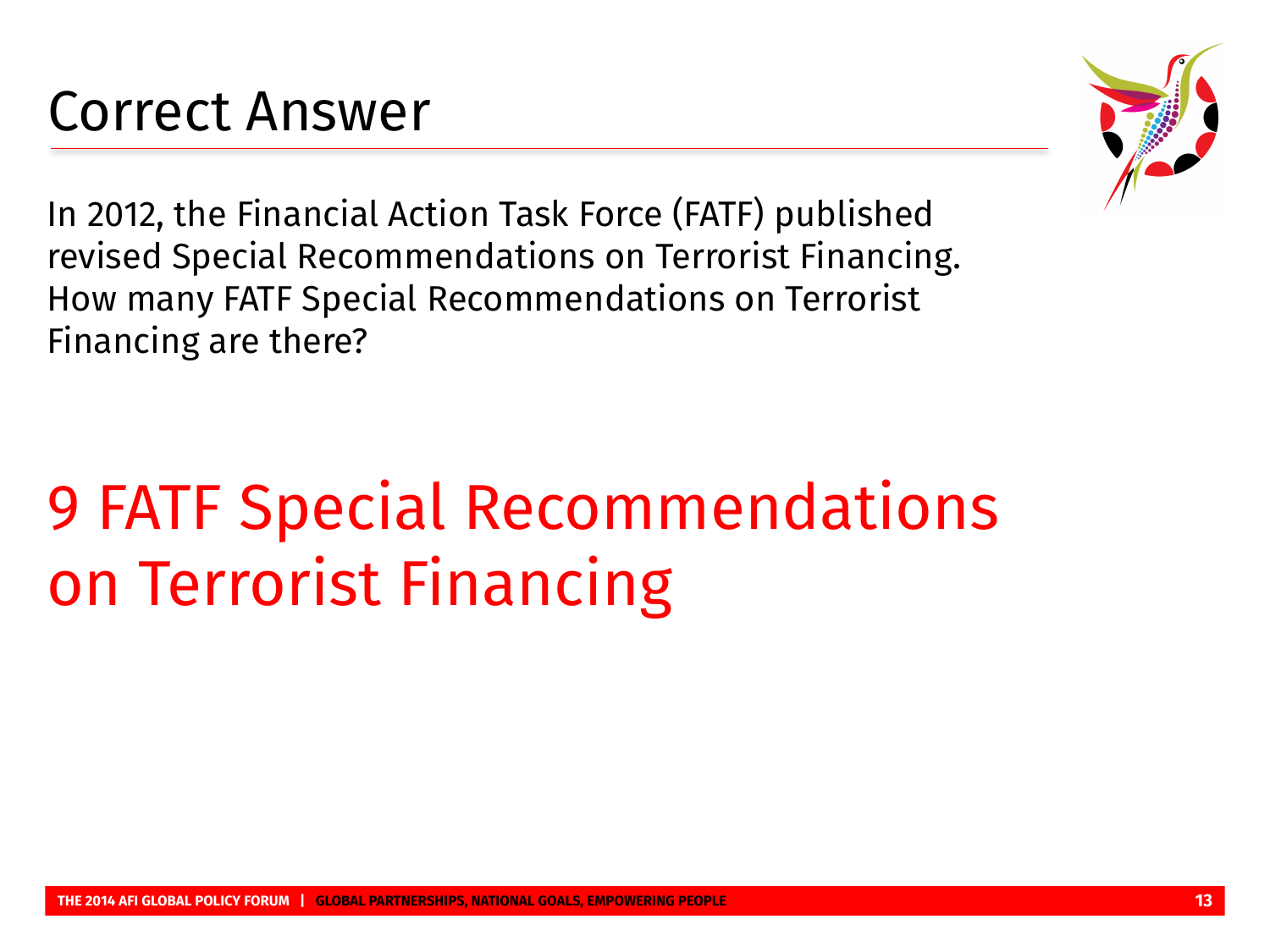

# Correct Answer
In 2012, the Financial Action Task Force (FATF) published revised Special Recommendations on Terrorist Financing.  How many FATF Special Recommendations on Terrorist Financing are there?

9 FATF Special Recommendations on Terrorist Financing
13
THE 2014 AFI GLOBAL POLICY FORUM   |   GLOBAL PARTNERSHIPS, NATIONAL GOALS, EMPOWERING PEOPLE